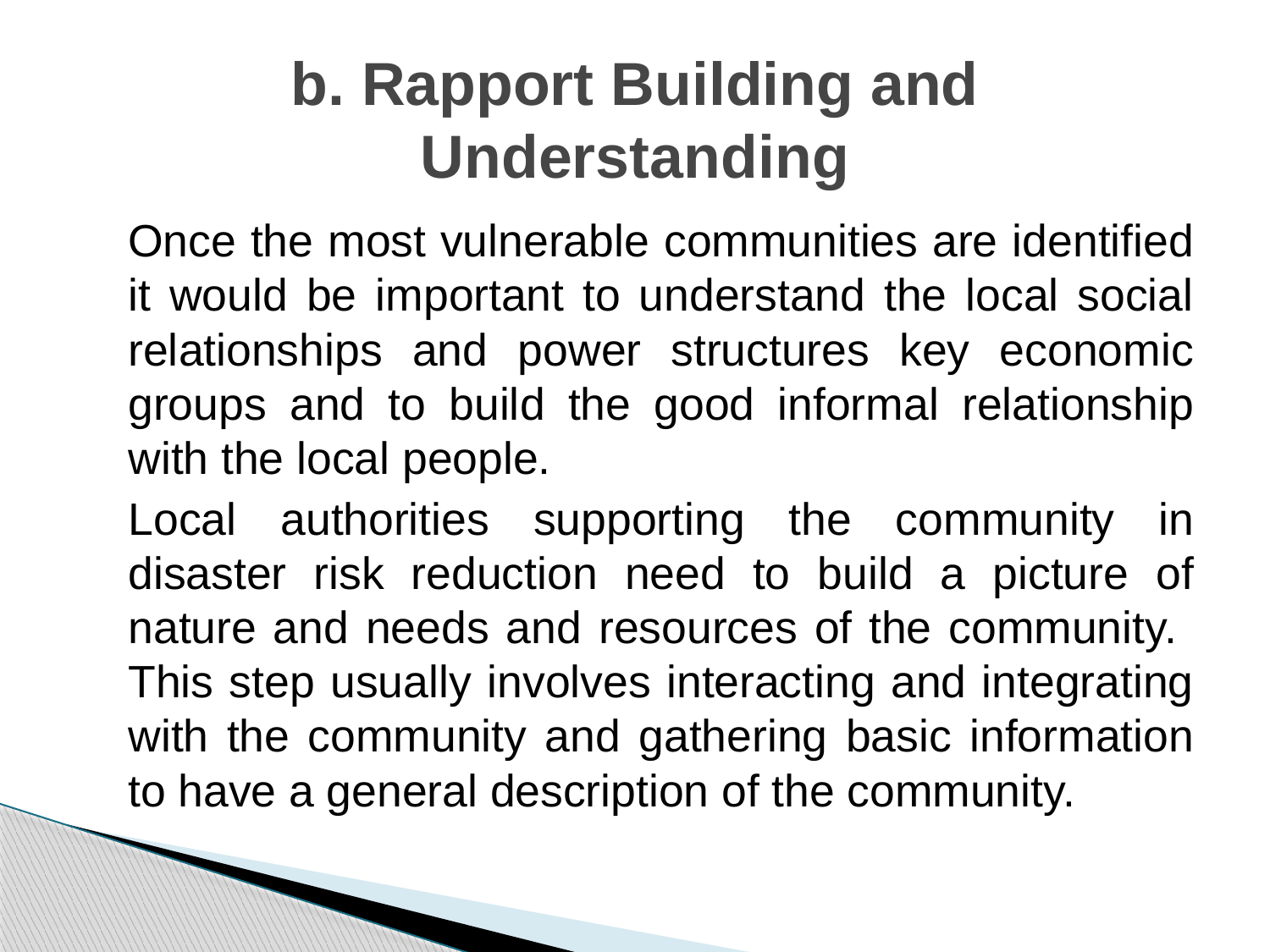

# b. Rapport Building and Understanding
	Once the most vulnerable communities are identified it would be important to understand the local social relationships and power structures key economic groups and to build the good informal relationship with the local people.
	Local authorities supporting the community in disaster risk reduction need to build a picture of nature and needs and resources of the community.  This step usually involves interacting and integrating with the community and gathering basic information to have a general description of the community.